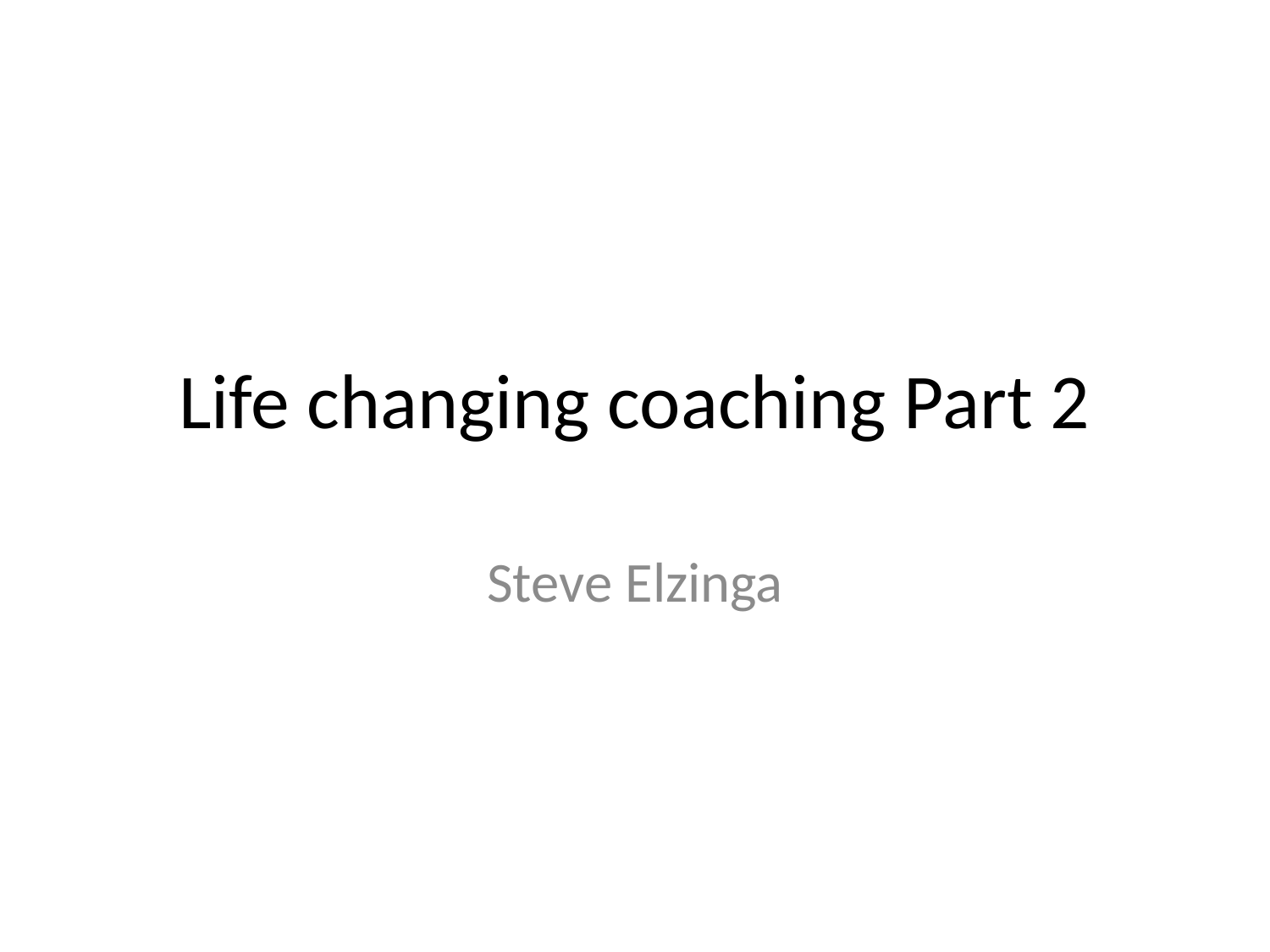

# Life changing coaching Part 2
Steve Elzinga